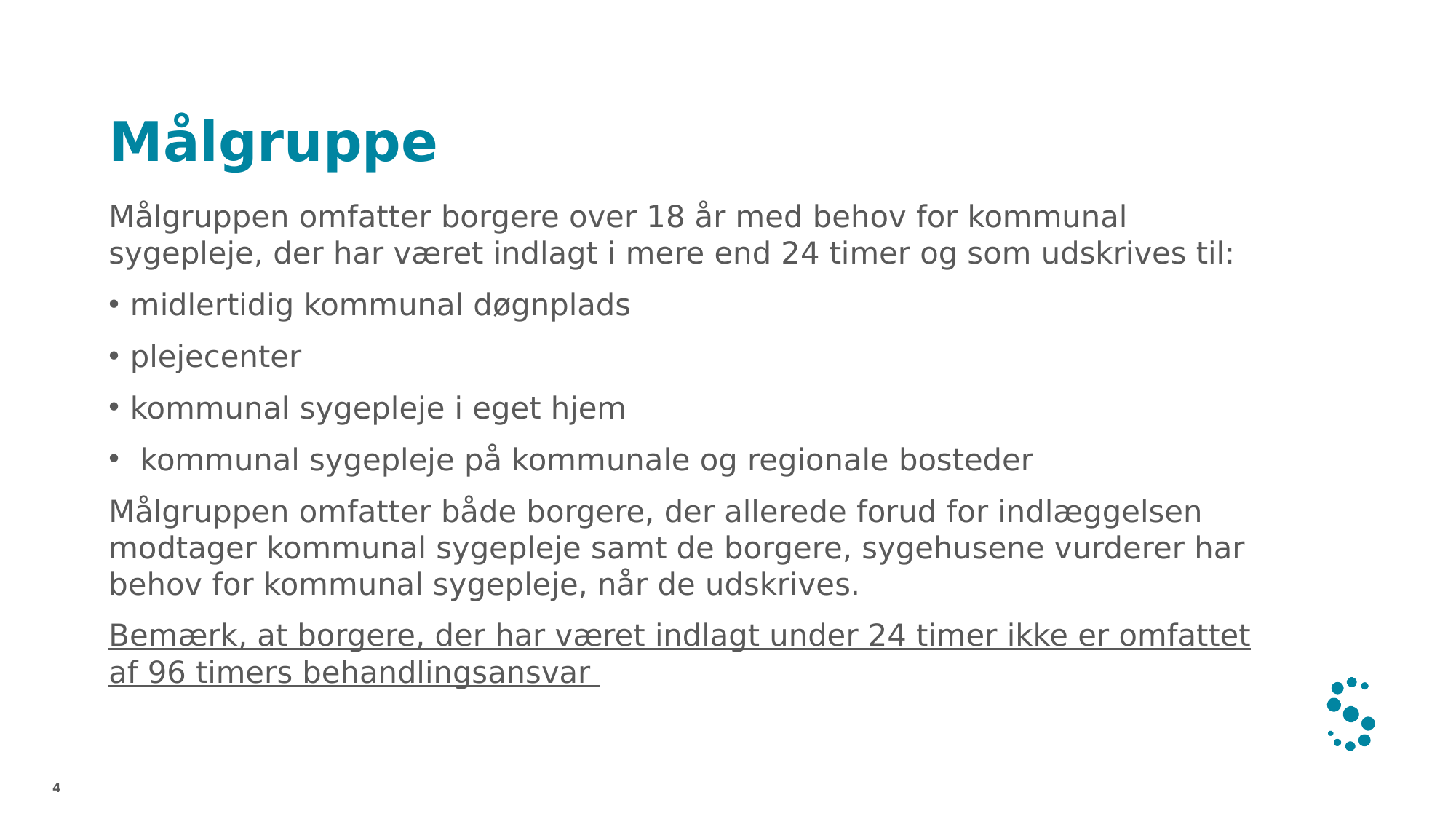

# Målgruppe
Målgruppen omfatter borgere over 18 år med behov for kommunal sygepleje, der har været indlagt i mere end 24 timer og som udskrives til:
midlertidig kommunal døgnplads
plejecenter
kommunal sygepleje i eget hjem
 kommunal sygepleje på kommunale og regionale bosteder
Målgruppen omfatter både borgere, der allerede forud for indlæggelsen modtager kommunal sygepleje samt de borgere, sygehusene vurderer har behov for kommunal sygepleje, når de udskrives.
Bemærk, at borgere, der har været indlagt under 24 timer ikke er omfattet af 96 timers behandlingsansvar
4